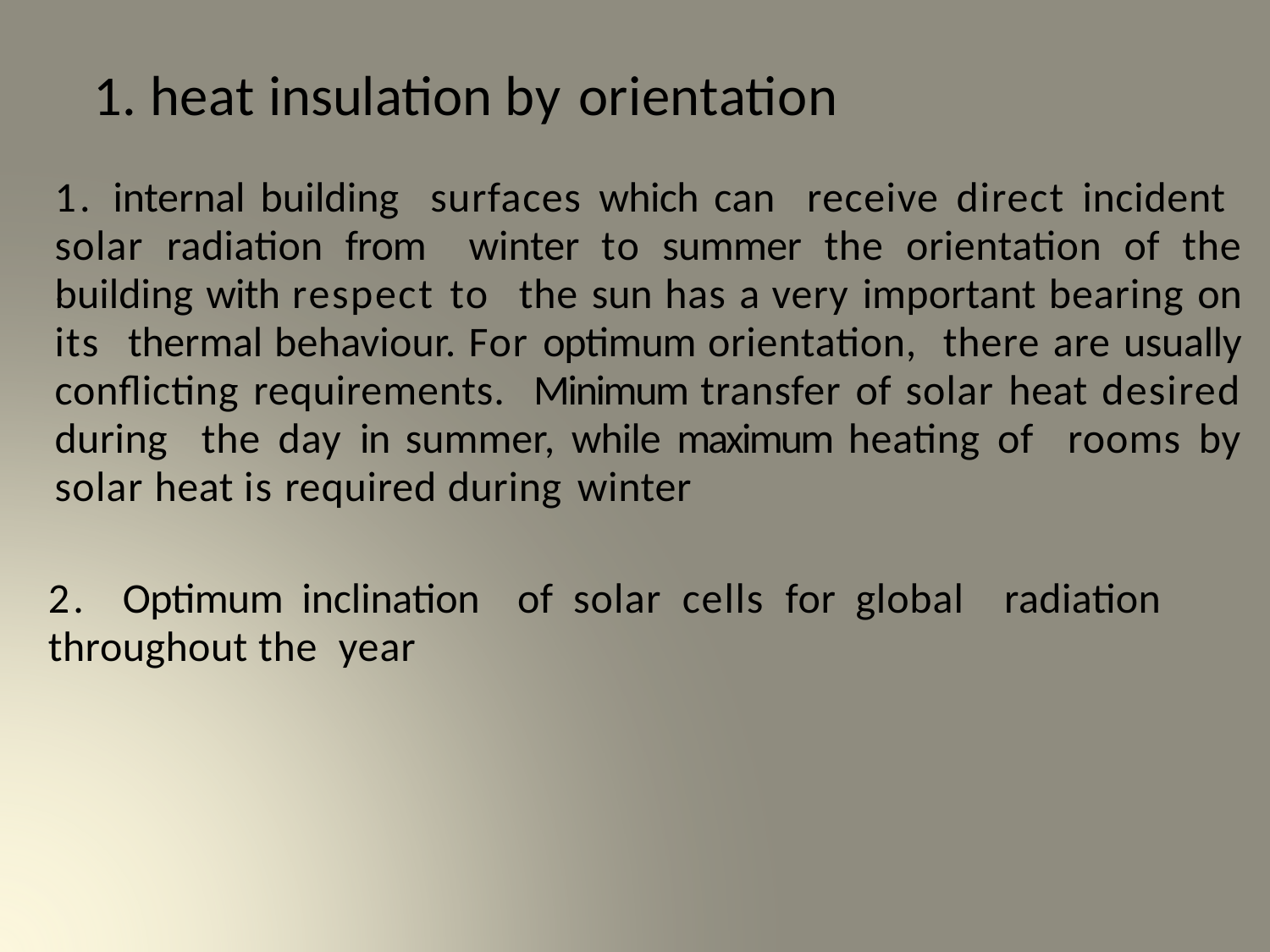

1. heat insulation by orientation
1. internal building  surfaces which can  receive direct incident  solar radiation from  winter to summer the orientation of the building with respect to  the sun has a very important bearing on its  thermal behaviour. For optimum orientation,  there are usually conflicting requirements.  Minimum transfer of solar heat desired during  the day in summer, while maximum heating of  rooms by solar heat is required during winter
.

2. Optimum inclination  of solar cells for global  radiation throughout the  year